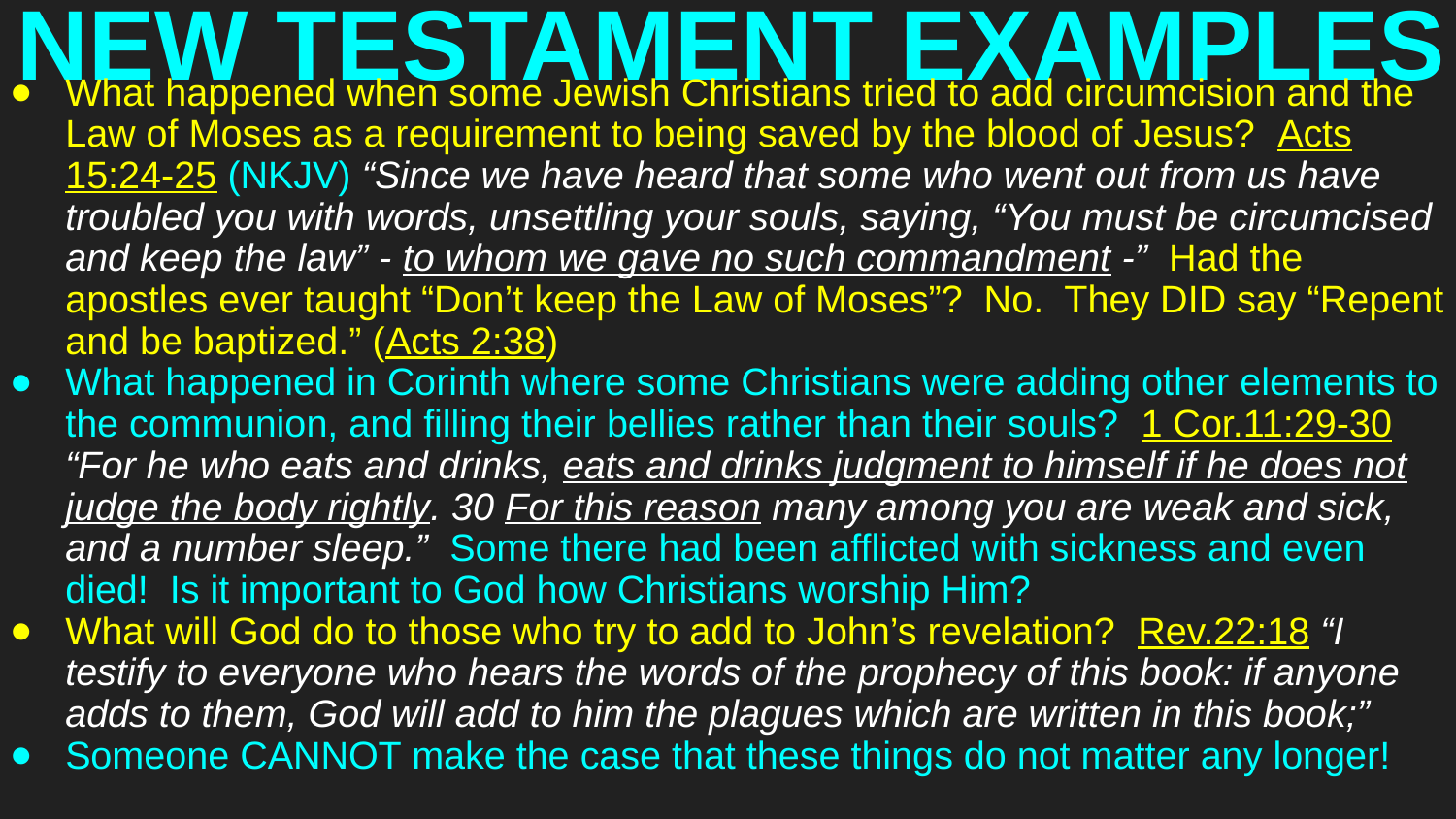

# NEW TESTAMENT EXAMPLES
What happened when some Jewish Christians tried to add circumcision and the Law of Moses as a requirement to being saved by the blood of Jesus?  Acts 15:24-25 (NKJV) “Since we have heard that some who went out from us have troubled you with words, unsettling your souls, saying, “You must be circumcised and keep the law” - to whom we gave no such commandment -”  Had the apostles ever taught “Don’t keep the Law of Moses”?  No.  They DID say “Repent and be baptized.” (Acts 2:38)
What happened in Corinth where some Christians were adding other elements to the communion, and filling their bellies rather than their souls?  1 Cor.11:29-30 “For he who eats and drinks, eats and drinks judgment to himself if he does not judge the body rightly. 30 For this reason many among you are weak and sick, and a number sleep.”  Some there had been afflicted with sickness and even died!  Is it important to God how Christians worship Him?
What will God do to those who try to add to John’s revelation?  Rev.22:18 “I testify to everyone who hears the words of the prophecy of this book: if anyone adds to them, God will add to him the plagues which are written in this book;”
Someone CANNOT make the case that these things do not matter any longer!